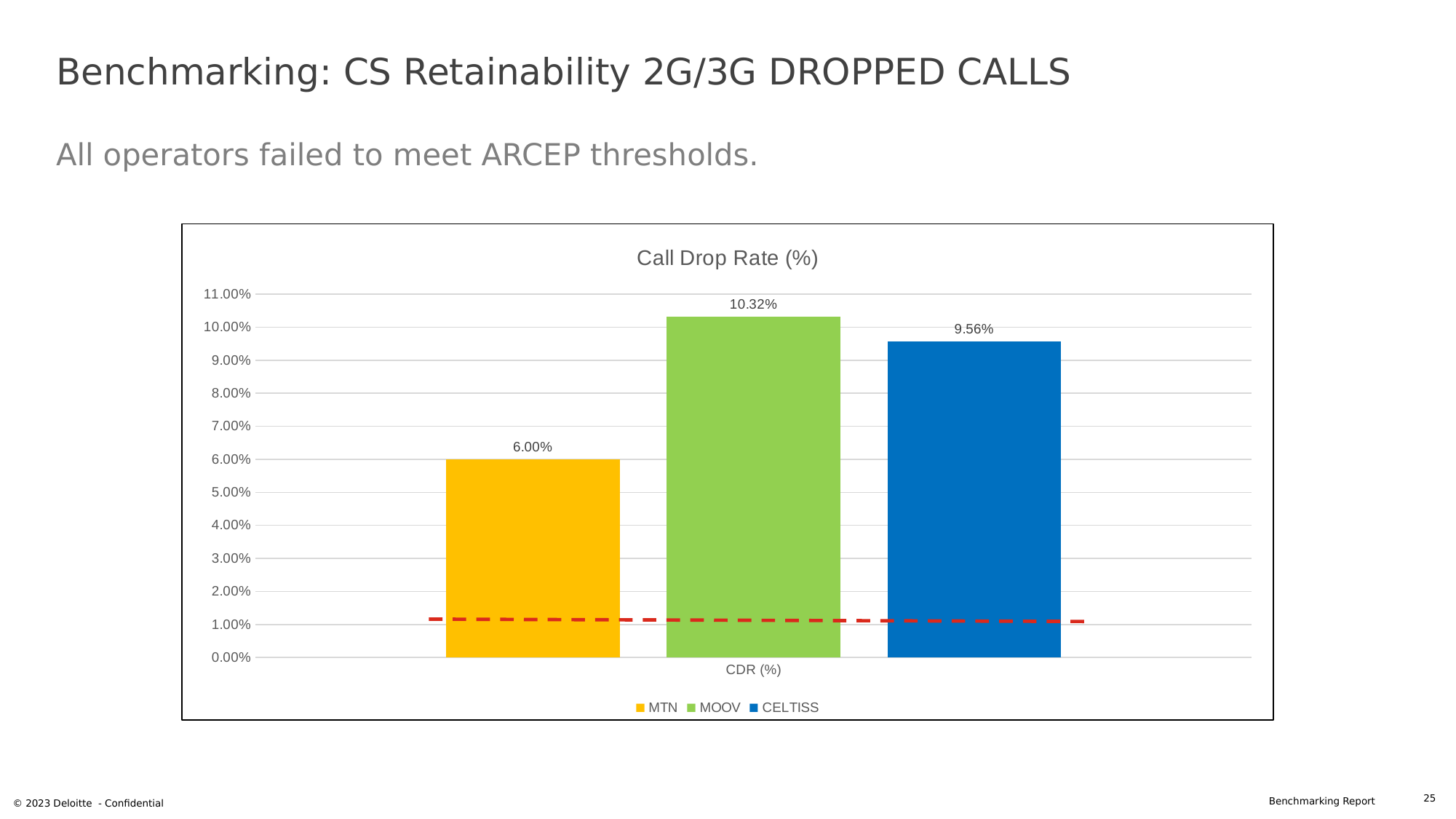

# Benchmarking: CS Retainability 2G/3G DROPPED CALLS All operators failed to meet ARCEP thresholds.

### Chart: Call Drop Rate (%)

| Category | MTN | MOOV | CELTISS |
|---|---|---|---|
| CDR (%) | 0.06 | 0.1032 | 0.0956 |
25
© 2023 Deloitte  - Confidential